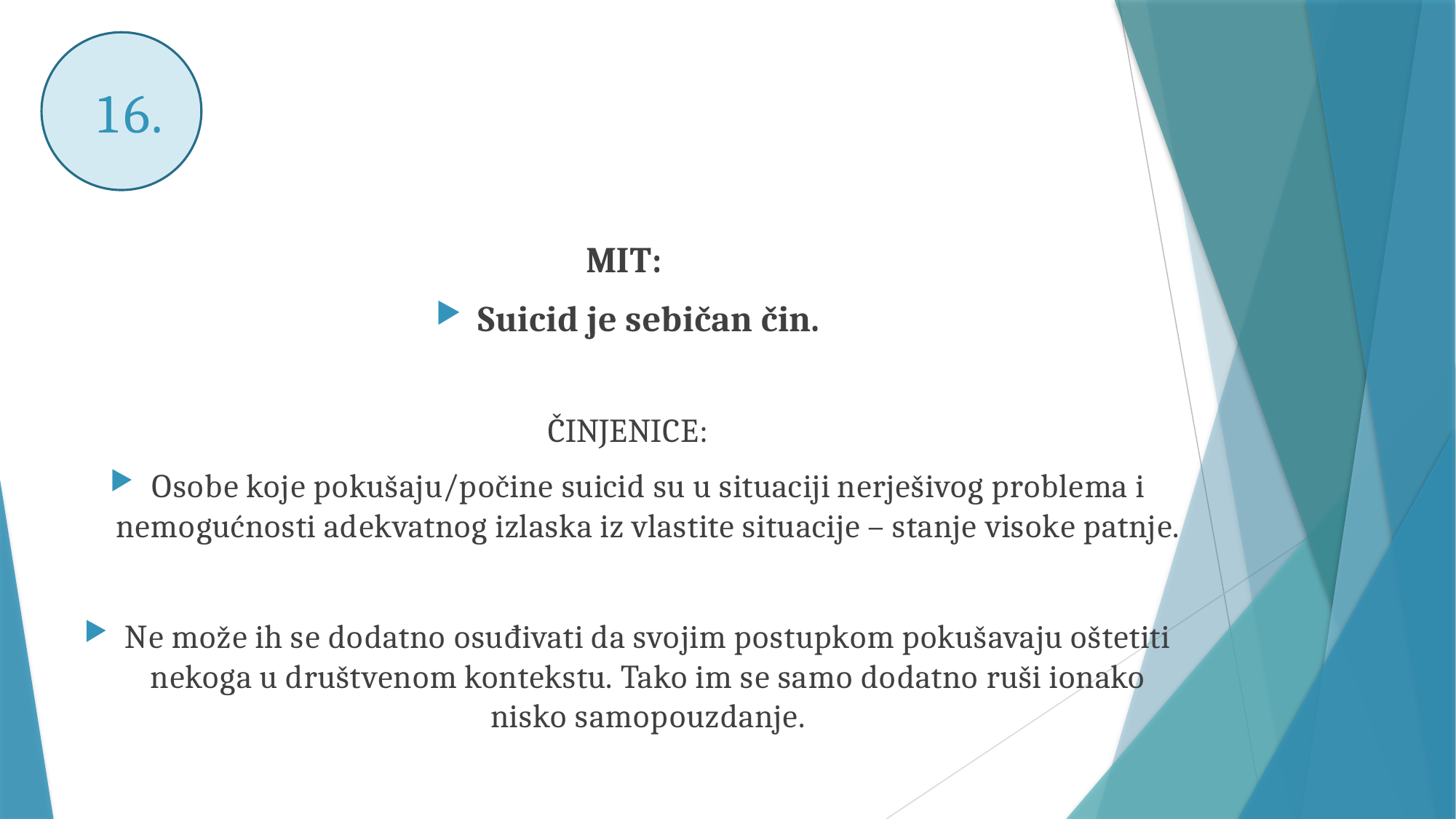

# 16.
MIT:
Suicid je sebičan čin.

ČINJENICE:
Osobe koje pokušaju/počine suicid su u situaciji nerješivog problema i nemogućnosti adekvatnog izlaska iz vlastite situacije – stanje visoke patnje.

Ne može ih se dodatno osuđivati da svojim postupkom pokušavaju oštetiti nekoga u društvenom kontekstu. Tako im se samo dodatno ruši ionako nisko samopouzdanje.